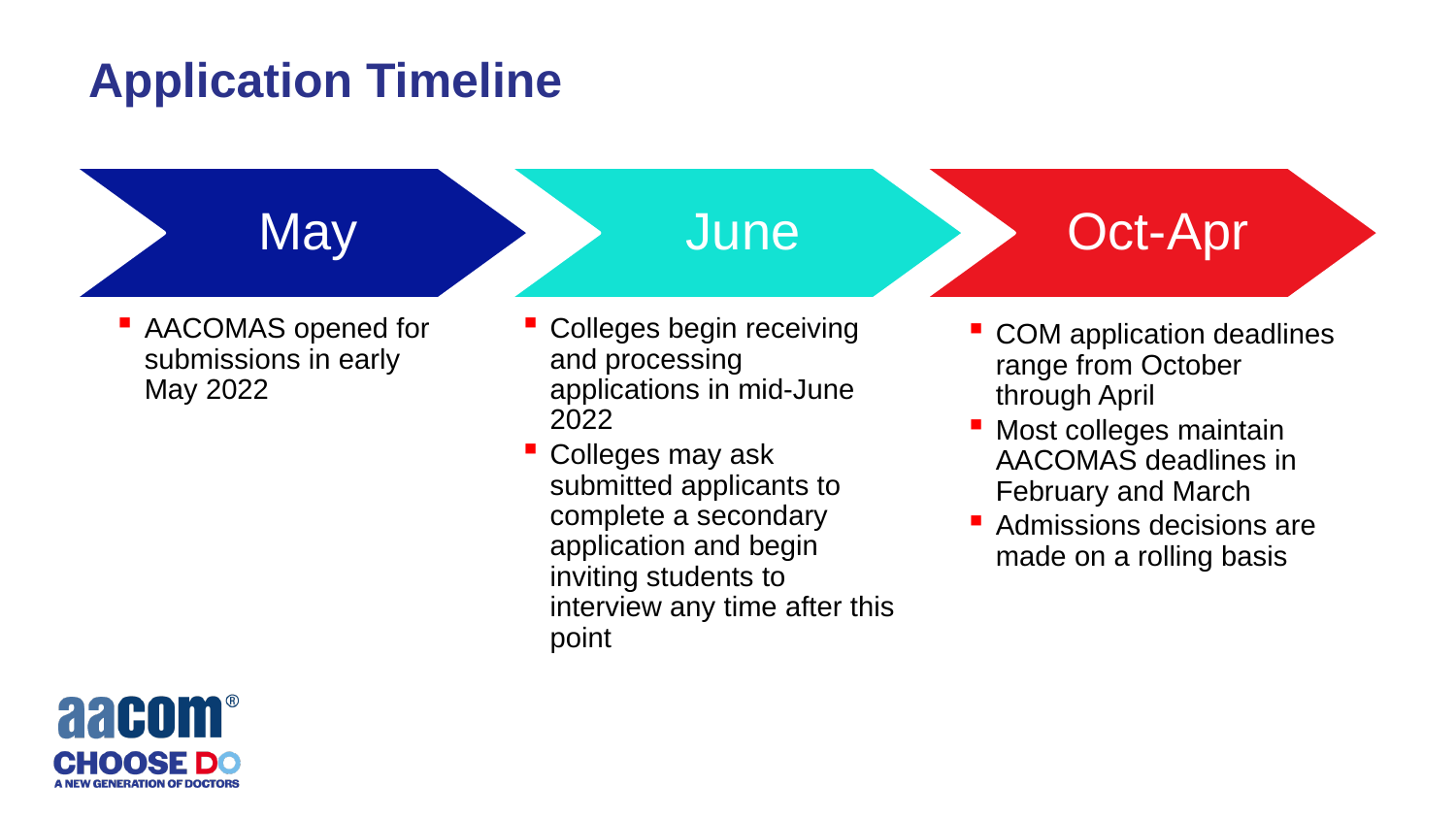

# Application Timeline
May
June
Oct-Apr
AACOMAS opened for submissions in early May 2022
Colleges begin receiving and processing applications in mid-June 2022
Colleges may ask submitted applicants to complete a secondary application and begin inviting students to interview any time after this point
COM application deadlines range from October through April
Most colleges maintain AACOMAS deadlines in February and March
Admissions decisions are made on a rolling basis